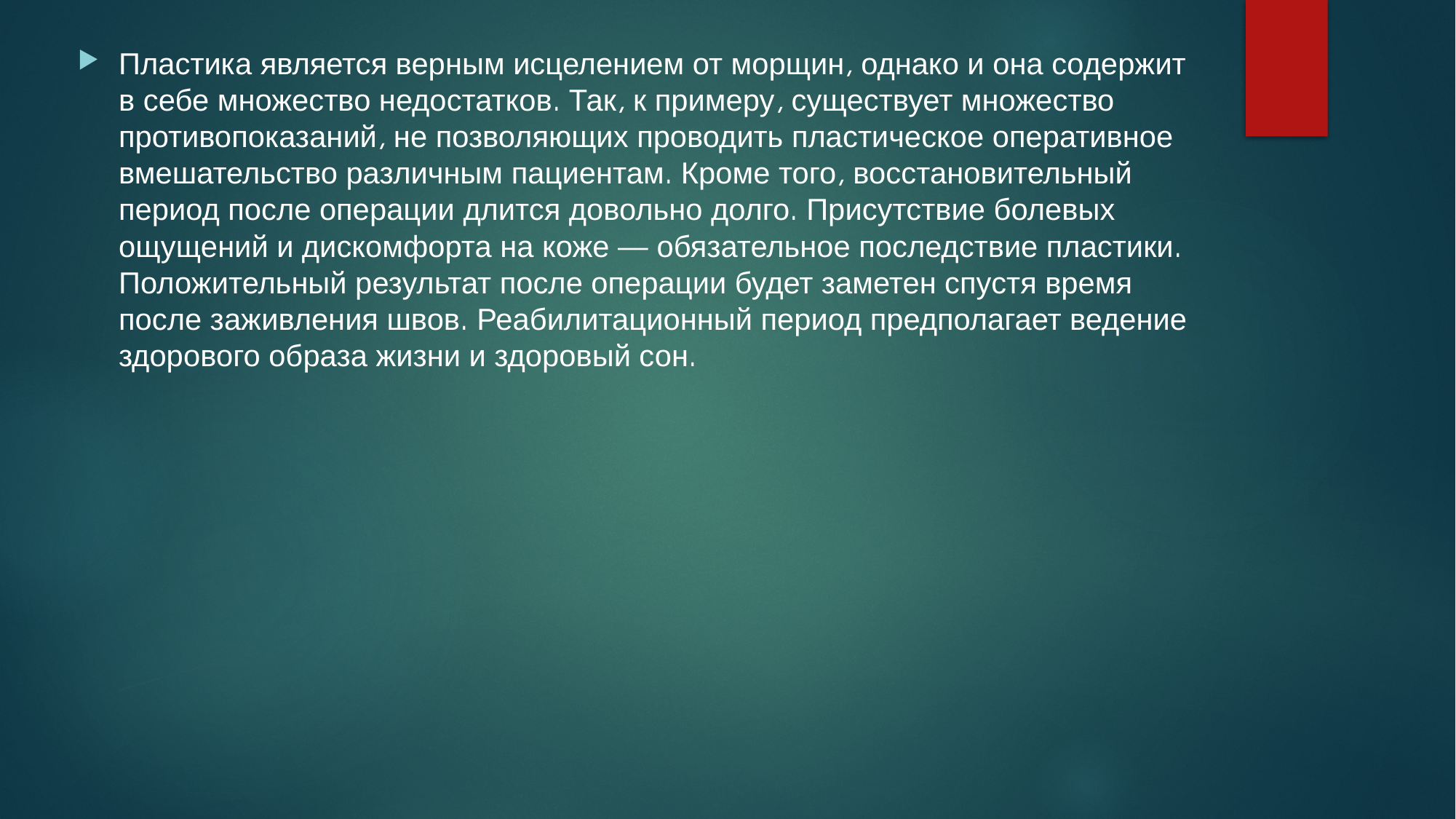

Пластика является верным исцелением от морщин, однако и она содержит в себе множество недостатков. Так, к примеру, существует множество противопоказаний, не позволяющих проводить пластическое оперативное вмешательство различным пациентам. Кроме того, восстановительный период после операции длится довольно долго. Присутствие болевых ощущений и дискомфорта на коже — обязательное последствие пластики. Положительный результат после операции будет заметен спустя время после заживления швов. Реабилитационный период предполагает ведение здорового образа жизни и здоровый сон.